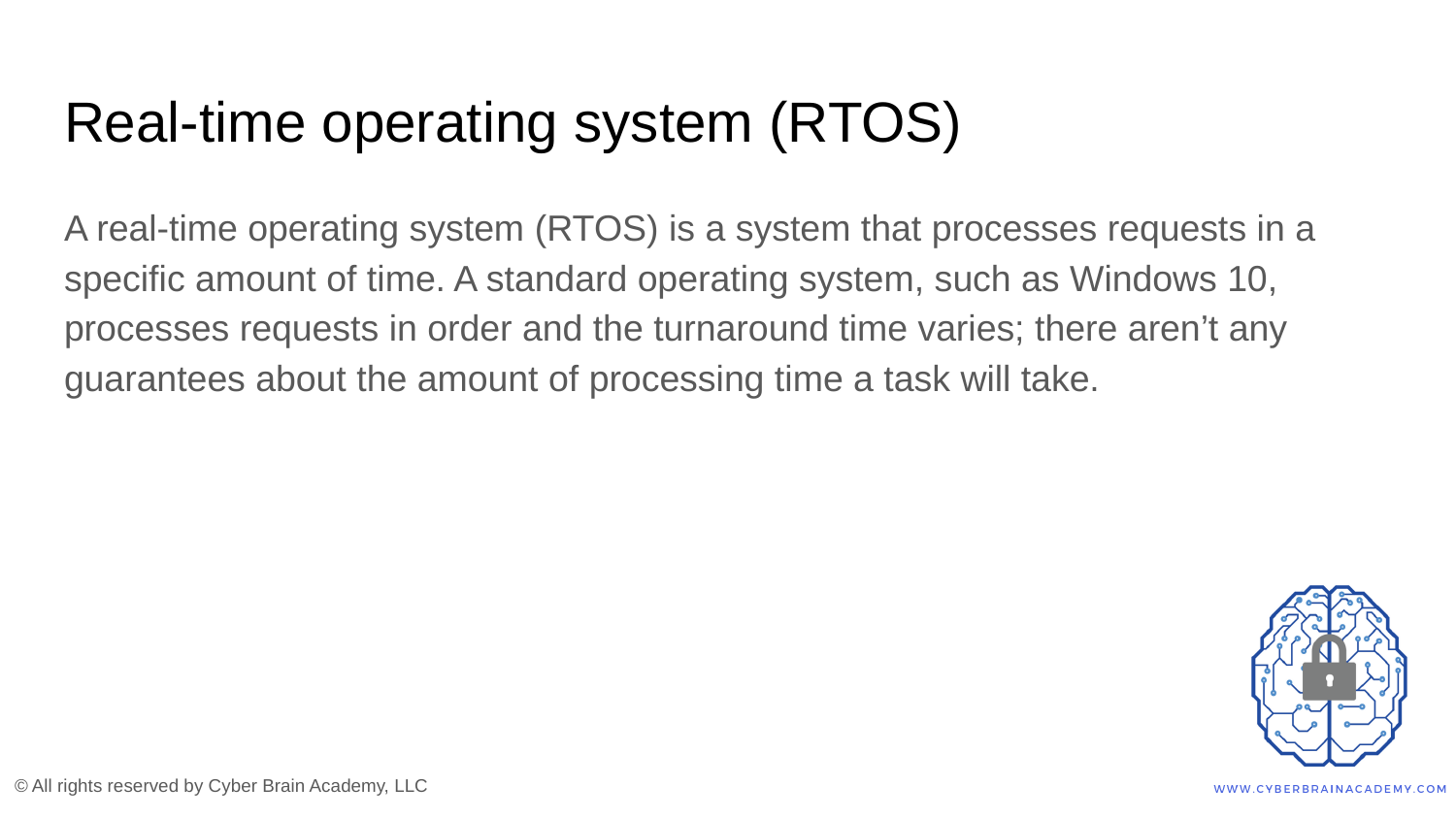

# Real-time operating system (RTOS)

A real-time operating system (RTOS) is a system that processes requests in a specific amount of time. A standard operating system, such as Windows 10, processes requests in order and the turnaround time varies; there aren’t any guarantees about the amount of processing time a task will take.